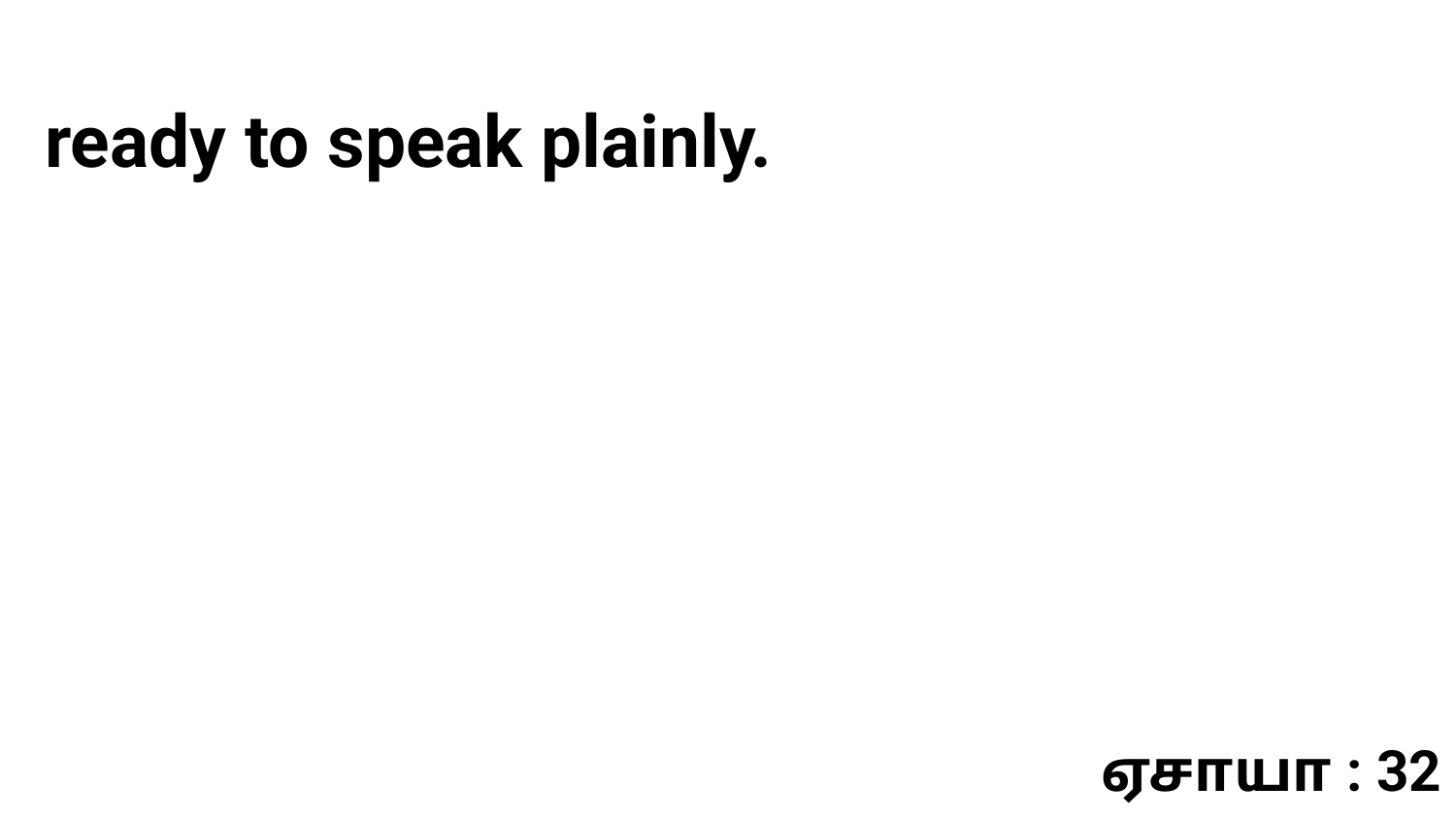

ready to speak plainly.
ஏசாயா : 32